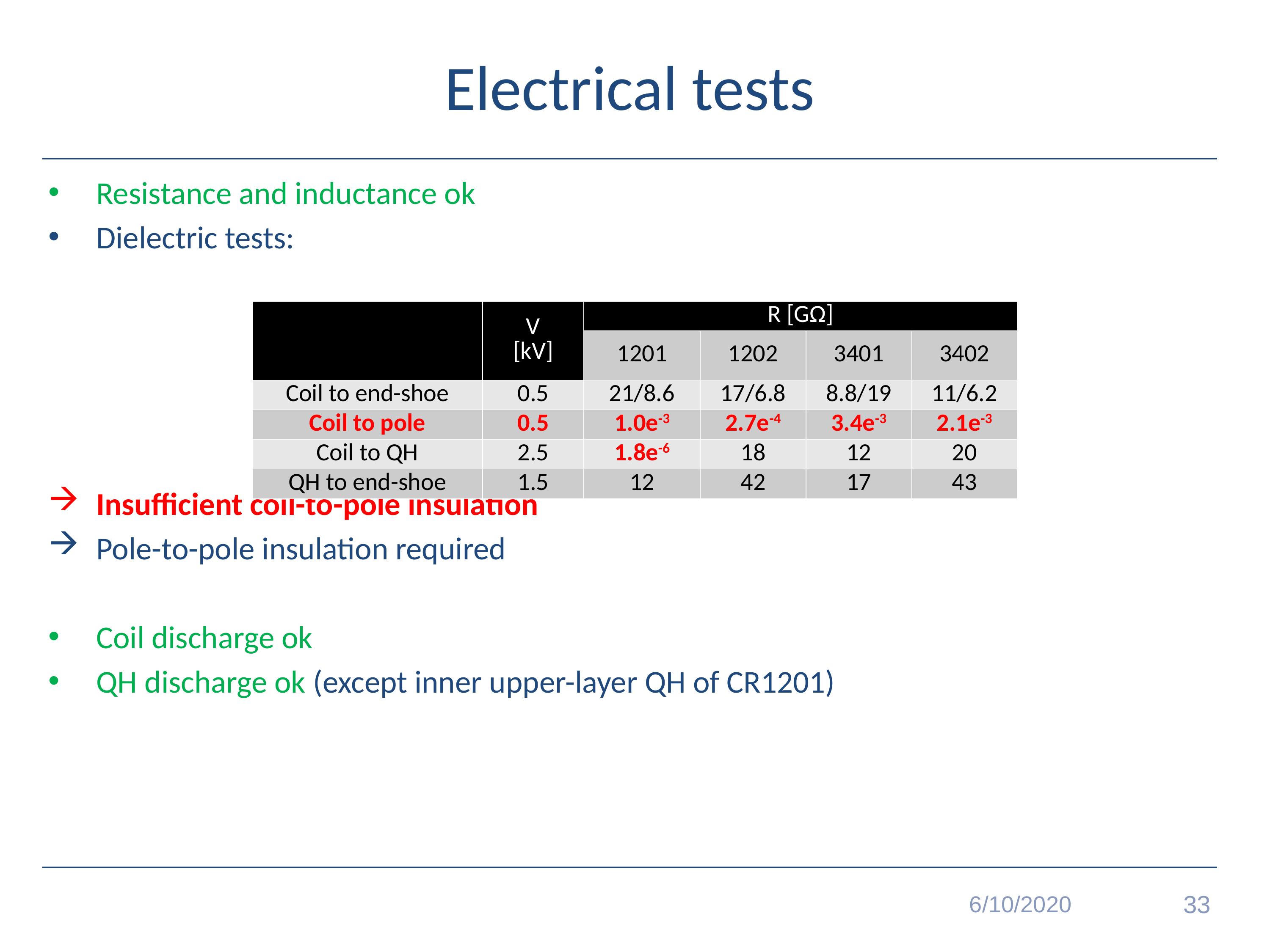

# Electrical tests
Resistance and inductance ok
Dielectric tests:

Insufficient coil-to-pole insulation
Pole-to-pole insulation required

Coil discharge ok
QH discharge ok (except inner upper-layer QH of CR1201)

|  | V [kV] | R [GΩ] |  |  |  |
| --- | --- | --- | --- | --- | --- |
|  |  | 1201 | 1202 | 3401 | 3402 |
| Coil to end-shoe | 0.5 | 21/8.6 | 17/6.8 | 8.8/19 | 11/6.2 |
| Coil to pole | 0.5 | 1.0e-3 | 2.7e-4 | 3.4e-3 | 2.1e-3 |
| Coil to QH | 2.5 | 1.8e-6 | 18 | 12 | 20 |
| QH to end-shoe | 1.5 | 12 | 42 | 17 | 43 |
6/10/2020
33